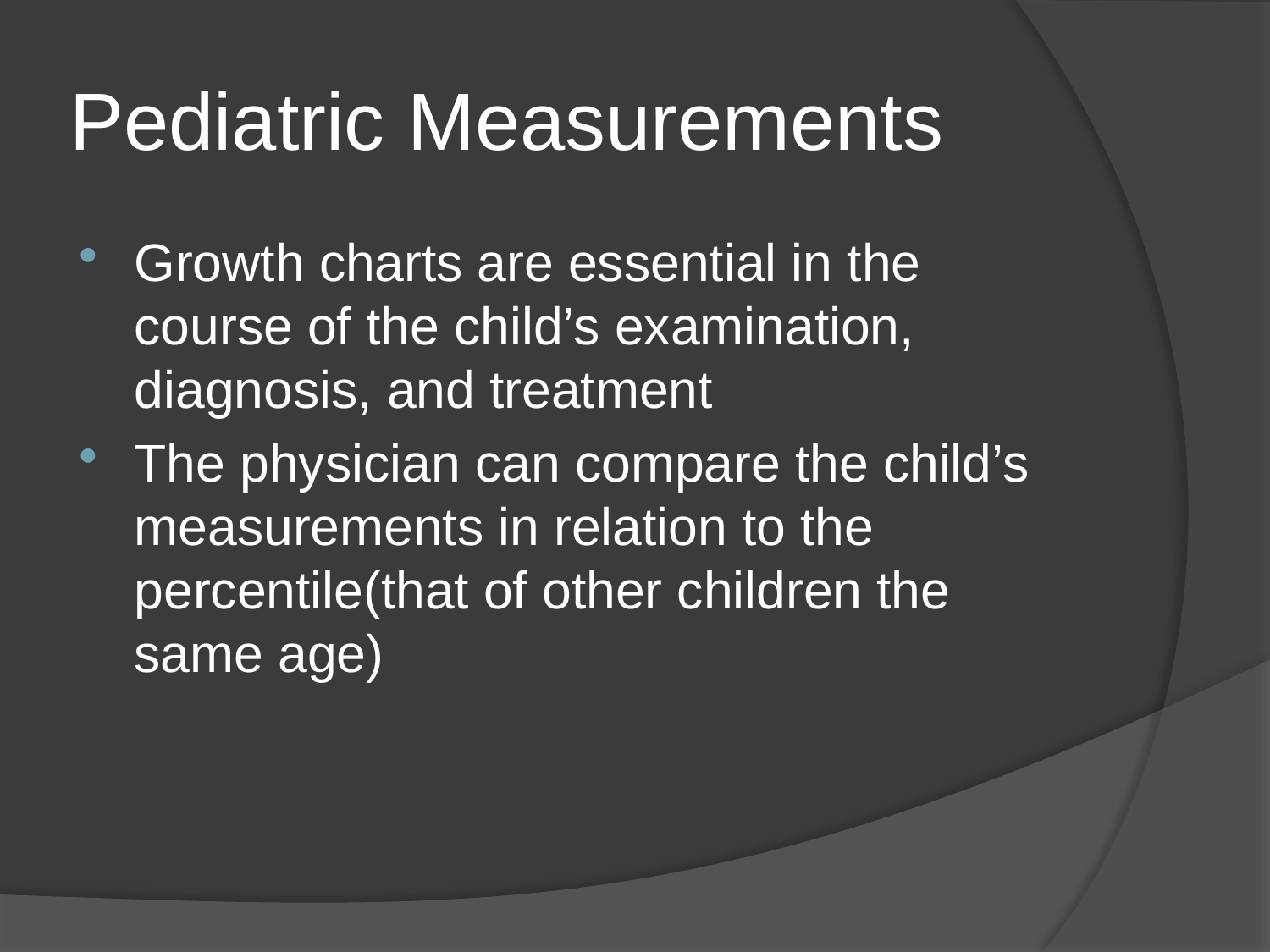

# Pediatric Measurements
Growth charts are essential in the course of the child’s examination, diagnosis, and treatment
The physician can compare the child’s measurements in relation to the percentile(that of other children the same age)